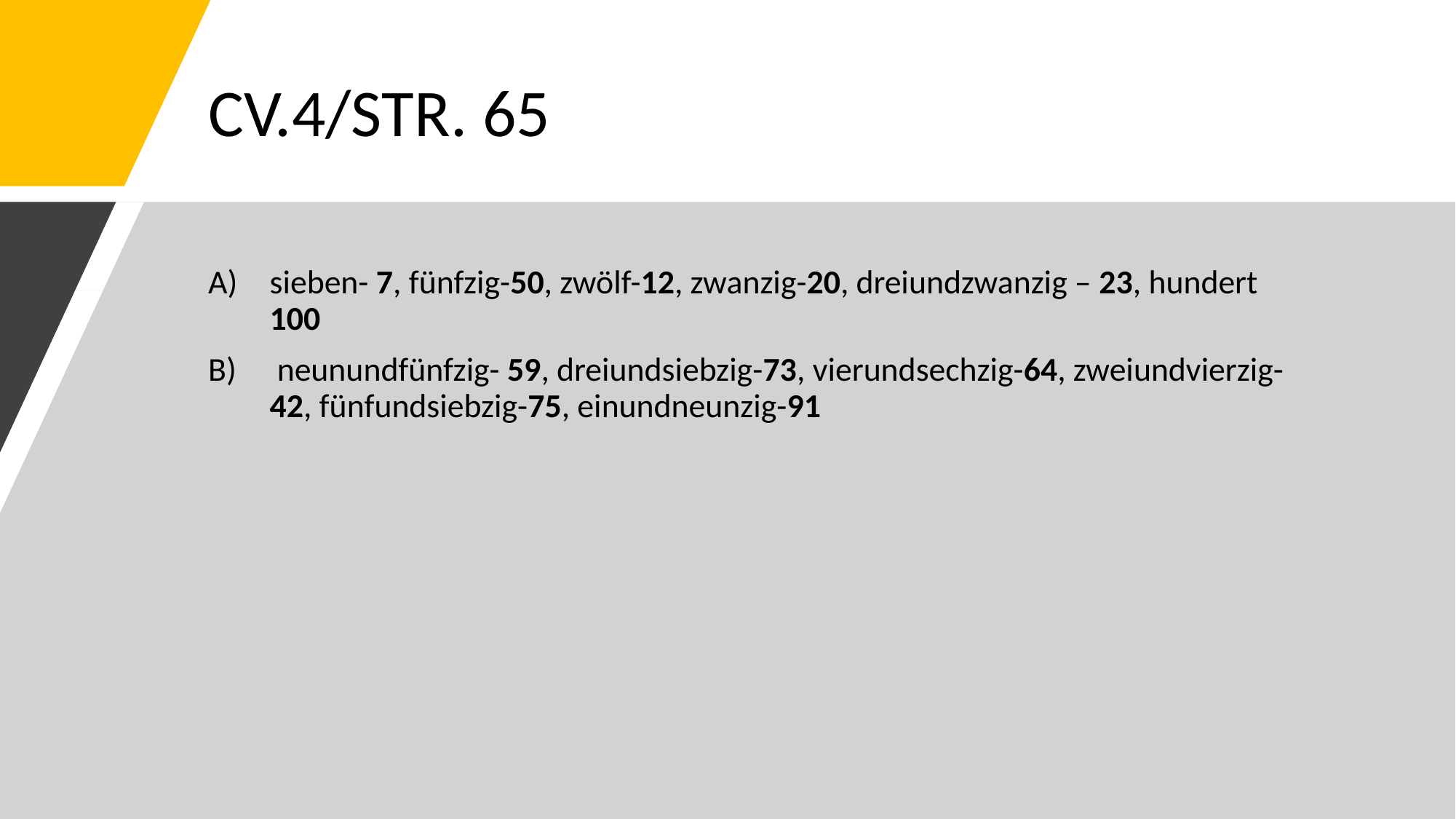

# CV.4/STR. 65

sieben- 7, fünfzig-50, zwölf-12, zwanzig-20, dreiundzwanzig – 23, hundert 100
 neunundfünfzig- 59, dreiundsiebzig-73, vierundsechzig-64, zweiundvierzig-42, fünfundsiebzig-75, einundneunzig-91